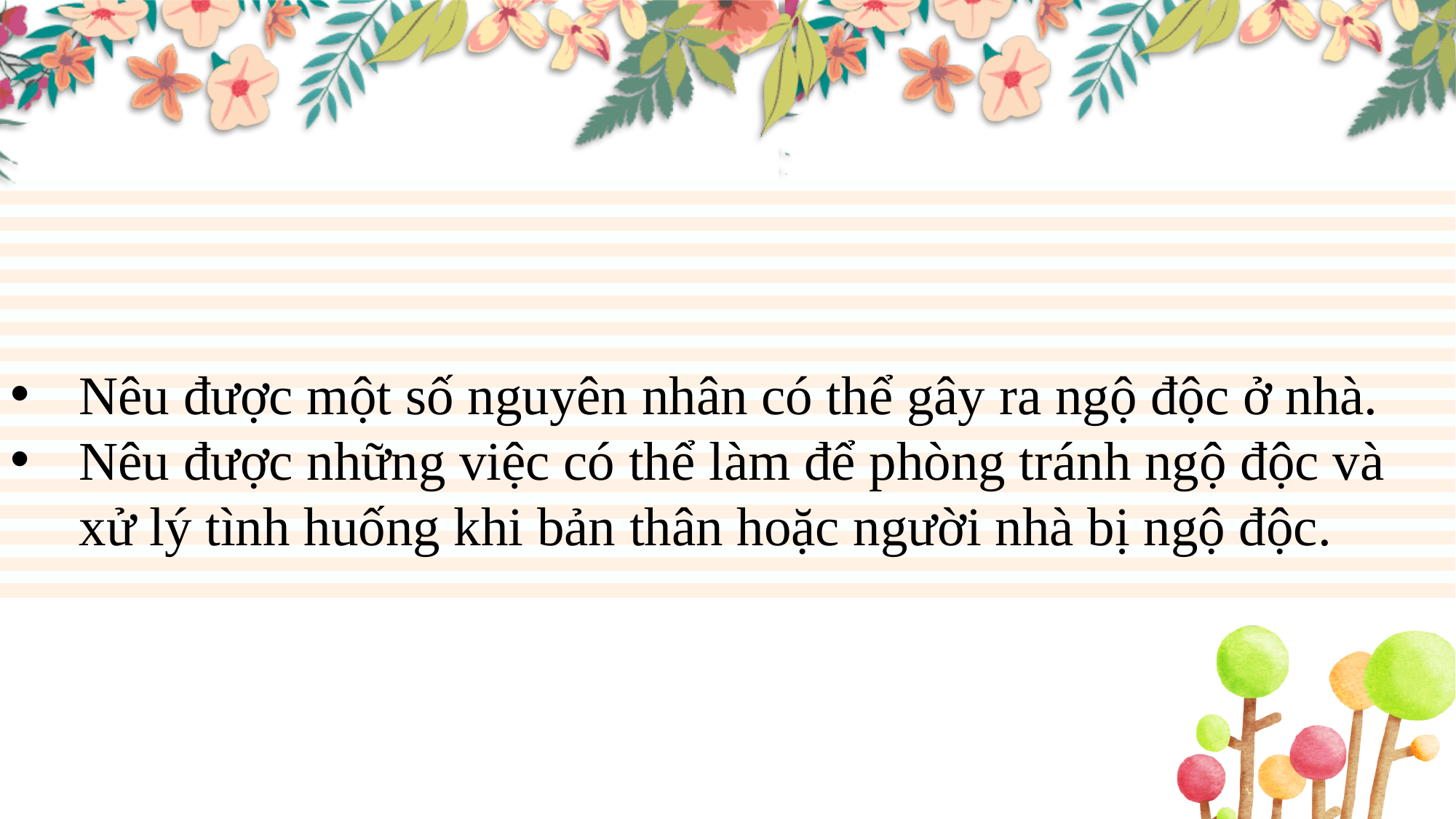

Nêu được một số nguyên nhân có thể gây ra ngộ độc ở nhà.
Nêu được những việc có thể làm để phòng tránh ngộ độc và xử lý tình huống khi bản thân hoặc người nhà bị ngộ độc.